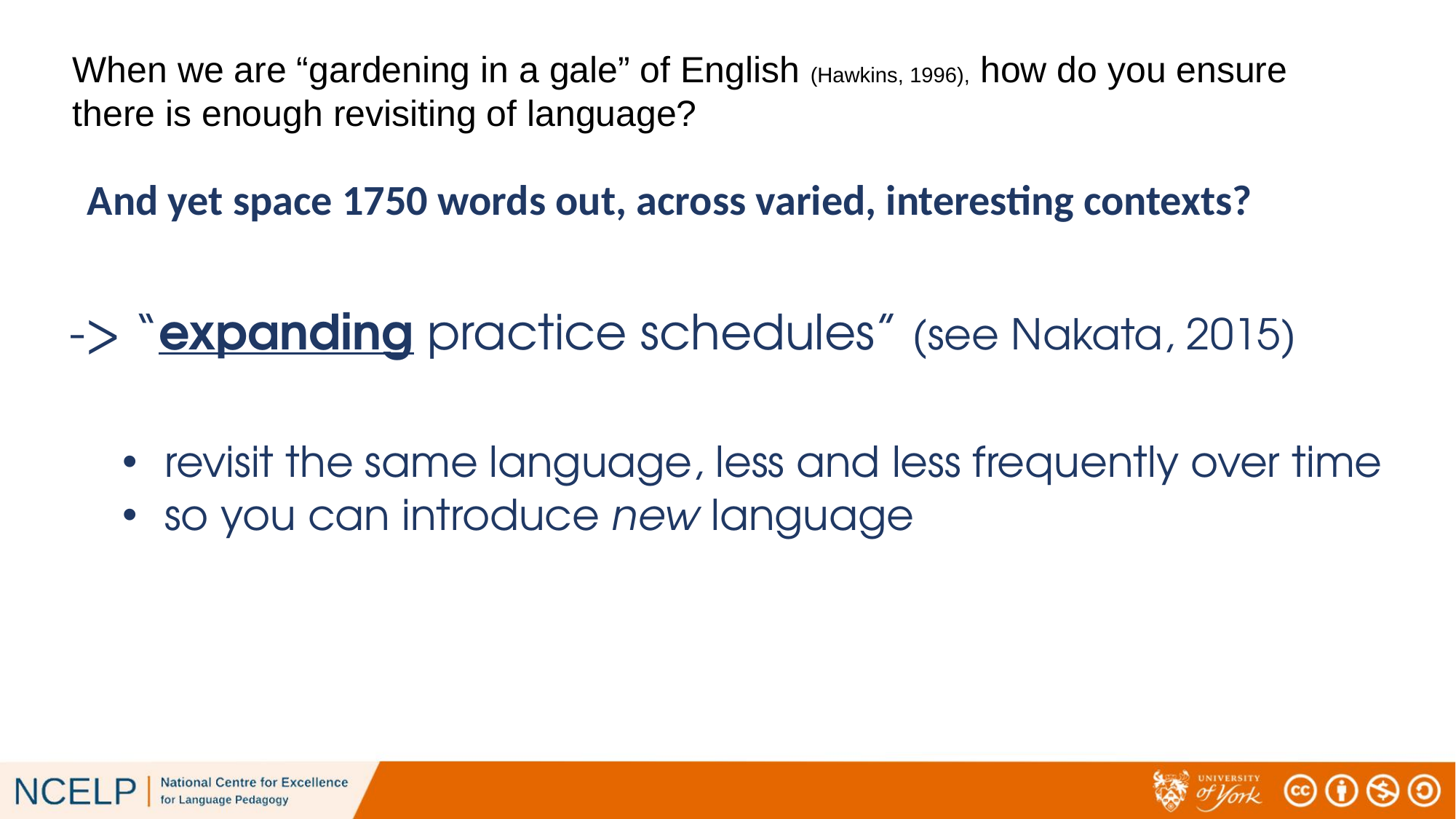

When we are “gardening in a gale” of English (Hawkins, 1996), how do you ensure there is enough revisiting of language?
# And yet space 1750 words out, across varied, interesting contexts?
-> “expanding practice schedules” (see Nakata, 2015)

revisit the same language, less and less frequently over time
so you can introduce new language